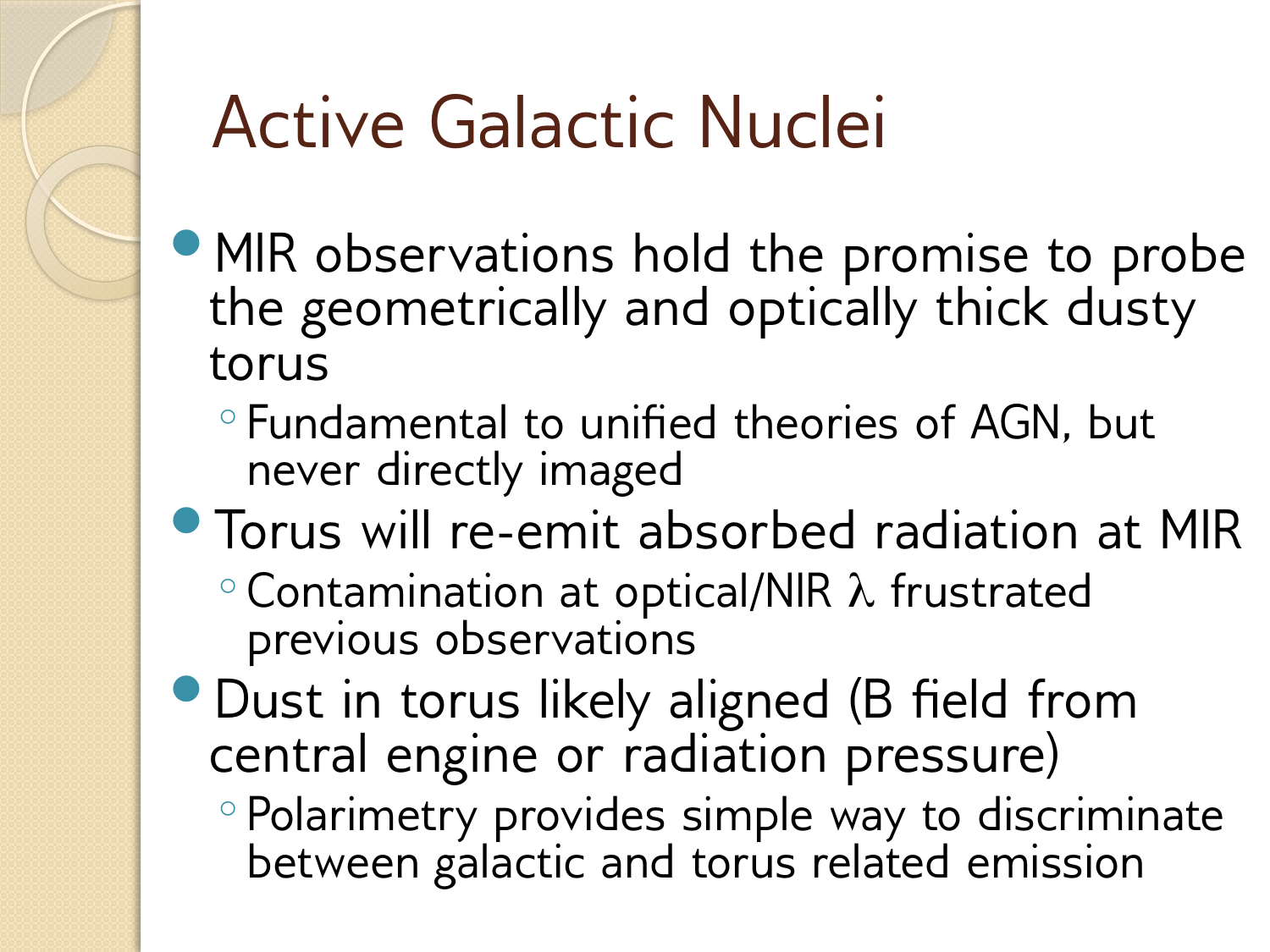

# Active Galactic Nuclei
MIR observations hold the promise to probe the geometrically and optically thick dusty torus
Fundamental to unified theories of AGN, but never directly imaged
Torus will re-emit absorbed radiation at MIR
Contamination at optical/NIR λ frustrated previous observations
Dust in torus likely aligned (B field from central engine or radiation pressure)
Polarimetry provides simple way to discriminate between galactic and torus related emission